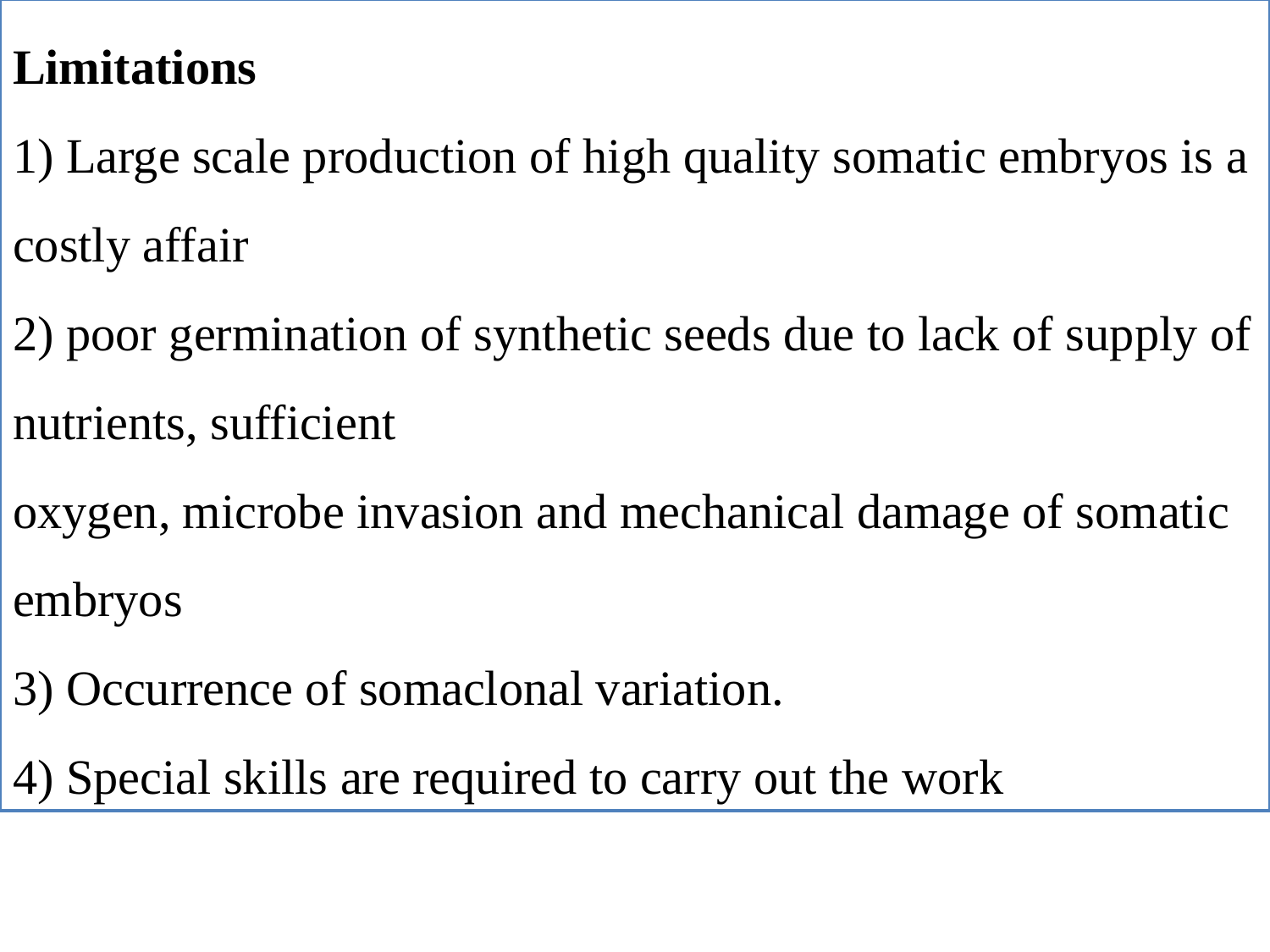

Limitations
1) Large scale production of high quality somatic embryos is a costly affair
2) poor germination of synthetic seeds due to lack of supply of nutrients, sufficient
oxygen, microbe invasion and mechanical damage of somatic embryos
3) Occurrence of somaclonal variation.
4) Special skills are required to carry out the work